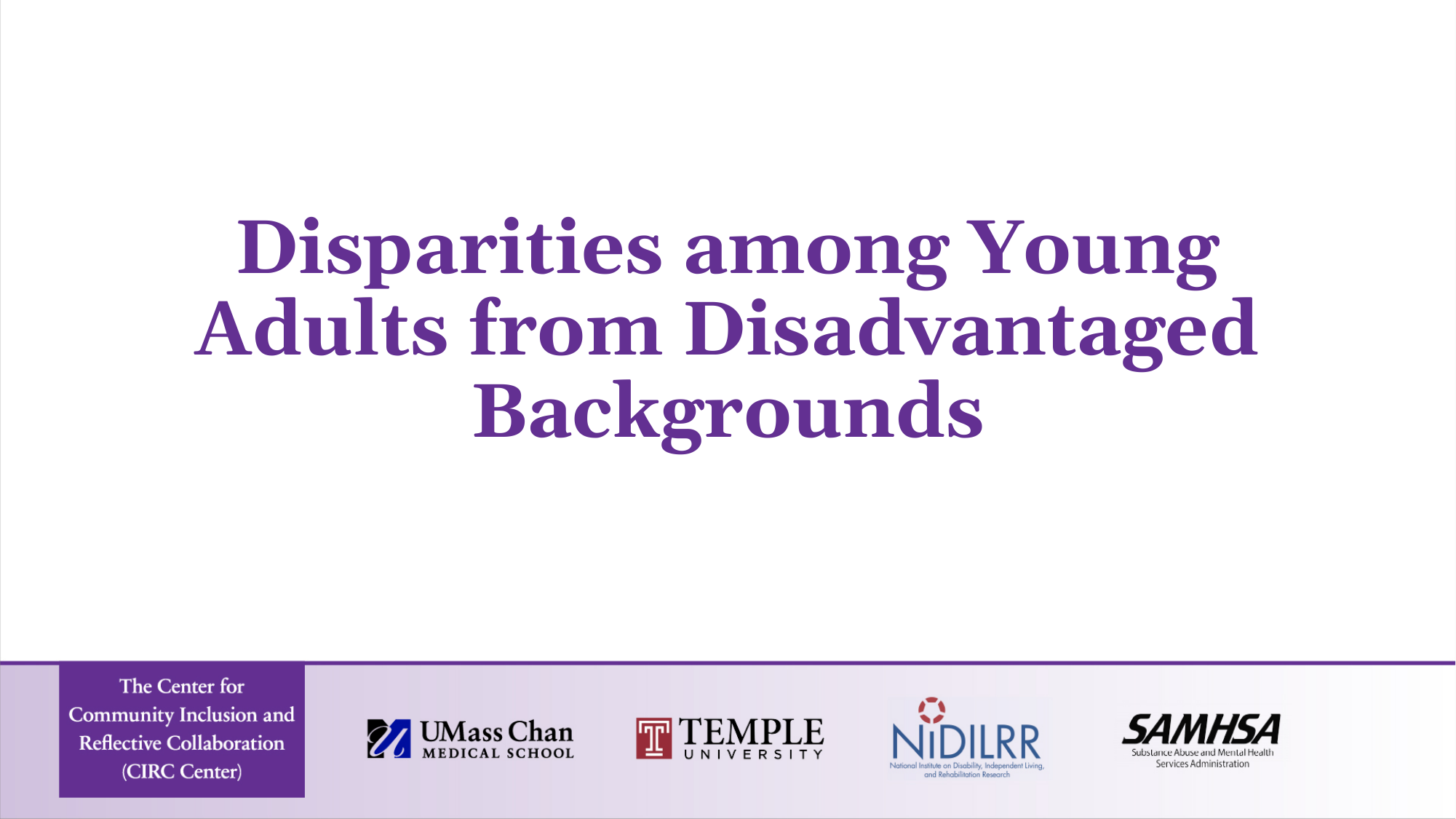

# Disparities among Young Adults from Disadvantaged Backgrounds